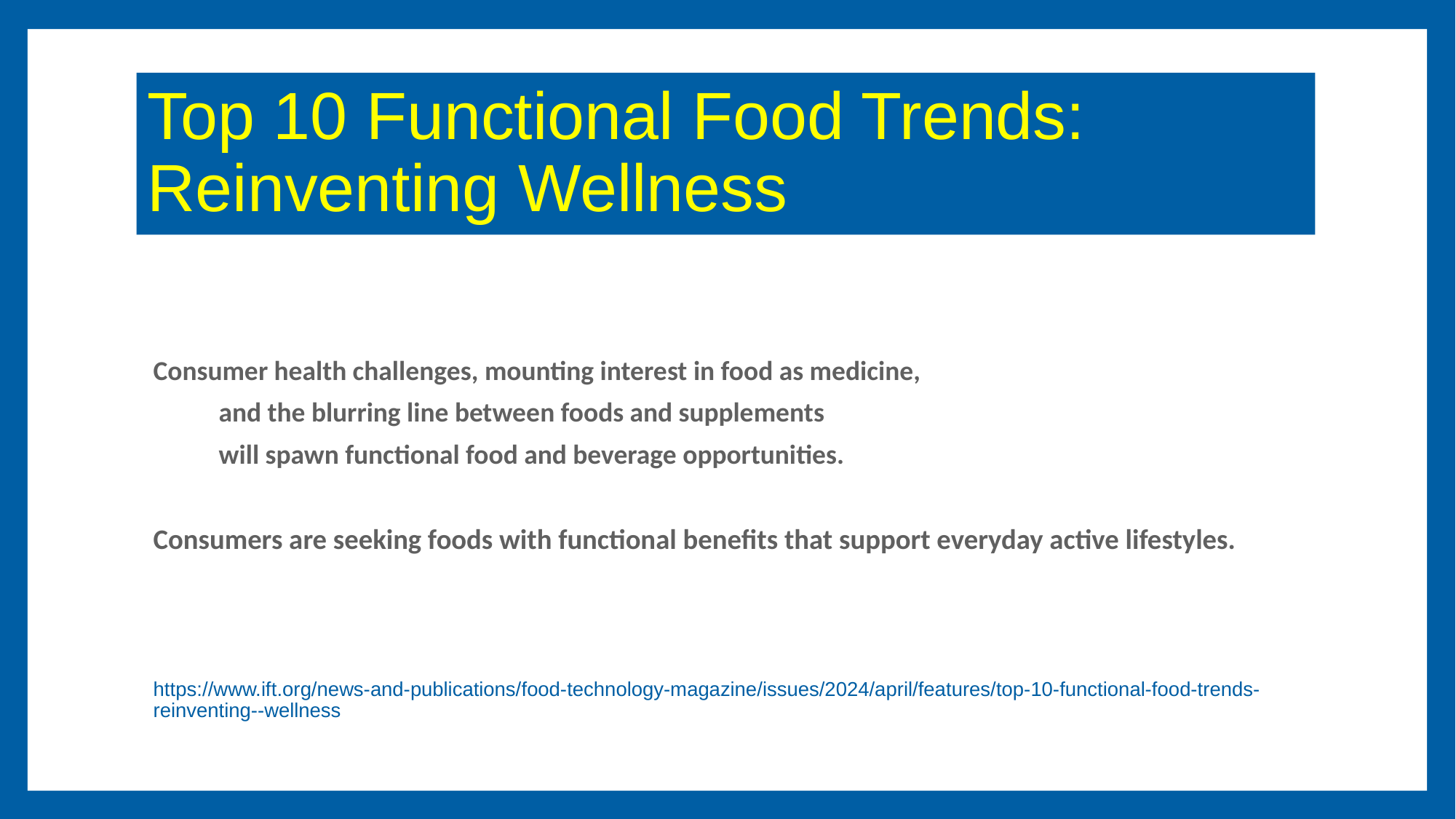

# Top 10 Functional Food Trends: Reinventing Wellness

Consumer health challenges, mounting interest in food as medicine,
	and the blurring line between foods and supplements
	will spawn functional food and beverage opportunities.

Consumers are seeking foods with functional benefits that support everyday active lifestyles.

https://www.ift.org/news-and-publications/food-technology-magazine/issues/2024/april/features/top-10-functional-food-trends-reinventing--wellness